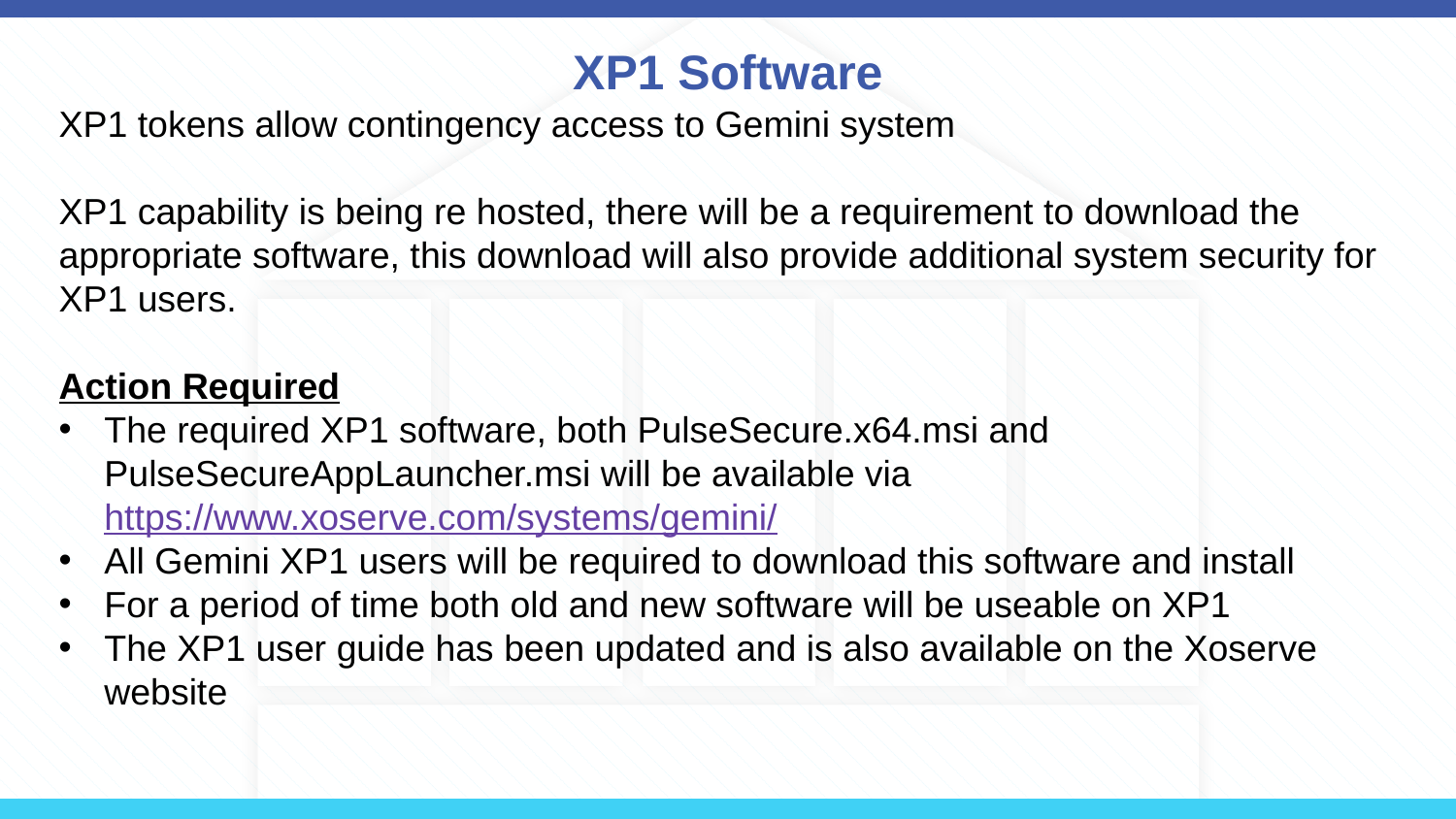

# XP1 Software
XP1 tokens allow contingency access to Gemini system

XP1 capability is being re hosted, there will be a requirement to download the appropriate software, this download will also provide additional system security for XP1 users.

Action Required
The required XP1 software, both PulseSecure.x64.msi and PulseSecureAppLauncher.msi will be available via https://www.xoserve.com/systems/gemini/
All Gemini XP1 users will be required to download this software and install
For a period of time both old and new software will be useable on XP1
The XP1 user guide has been updated and is also available on the Xoserve website